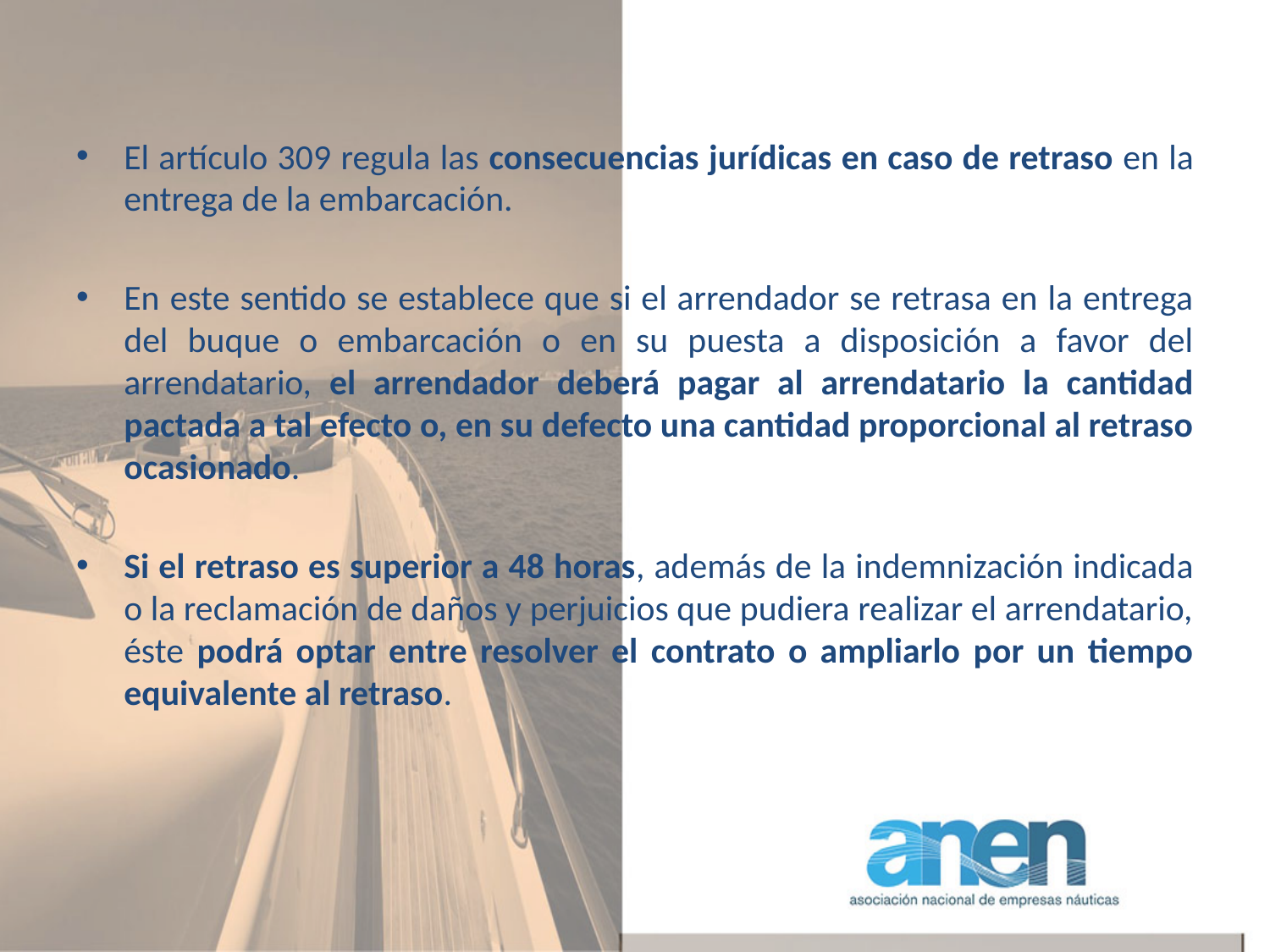

El artículo 309 regula las consecuencias jurídicas en caso de retraso en la entrega de la embarcación.

En este sentido se establece que si el arrendador se retrasa en la entrega del buque o embarcación o en su puesta a disposición a favor del arrendatario, el arrendador deberá pagar al arrendatario la cantidad pactada a tal efecto o, en su defecto una cantidad proporcional al retraso ocasionado.

Si el retraso es superior a 48 horas, además de la indemnización indicada o la reclamación de daños y perjuicios que pudiera realizar el arrendatario, éste podrá optar entre resolver el contrato o ampliarlo por un tiempo equivalente al retraso.